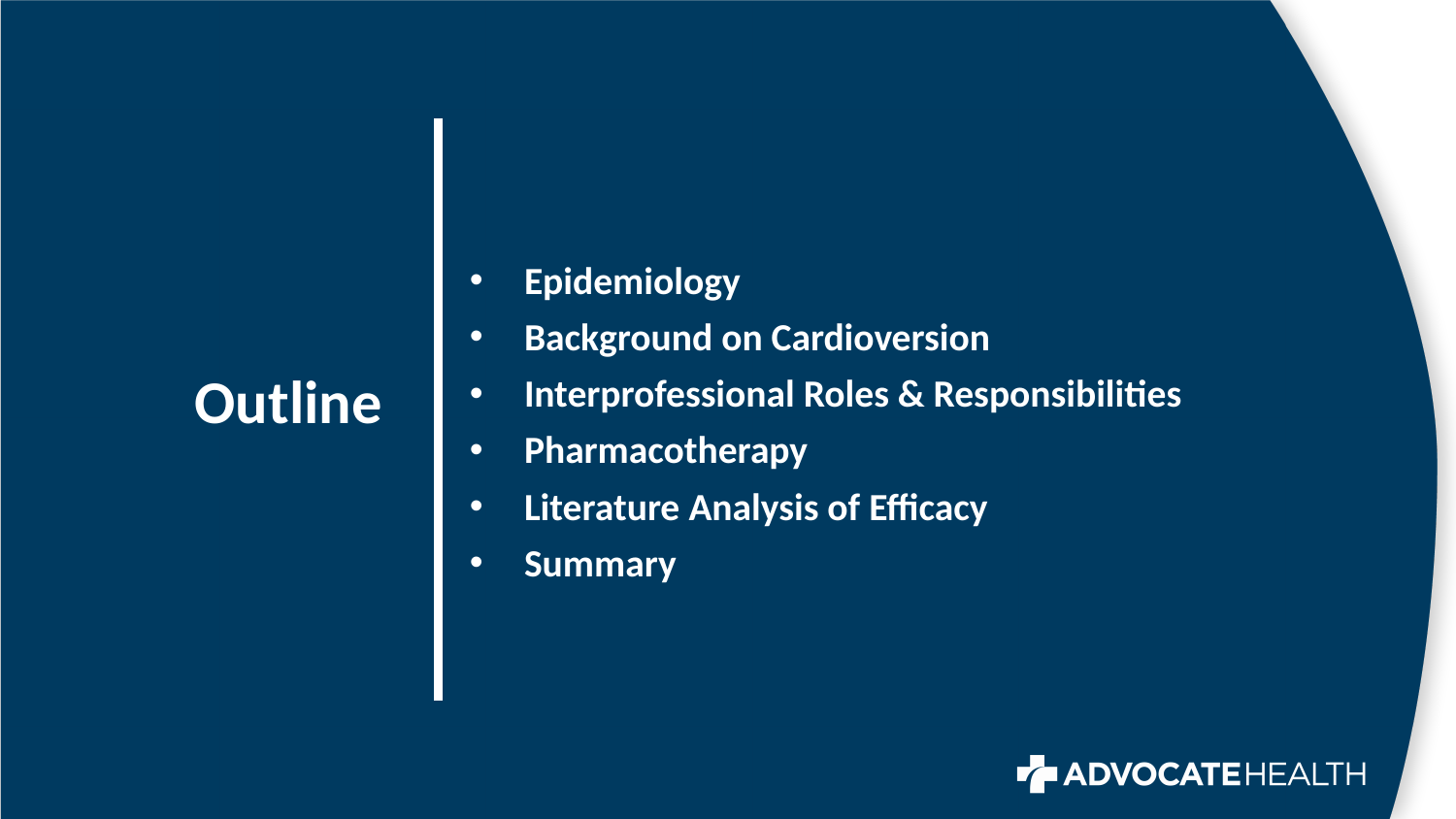

Epidemiology
Background on Cardioversion
Interprofessional Roles & Responsibilities
Pharmacotherapy
Literature Analysis of Efficacy
Summary
# Outline